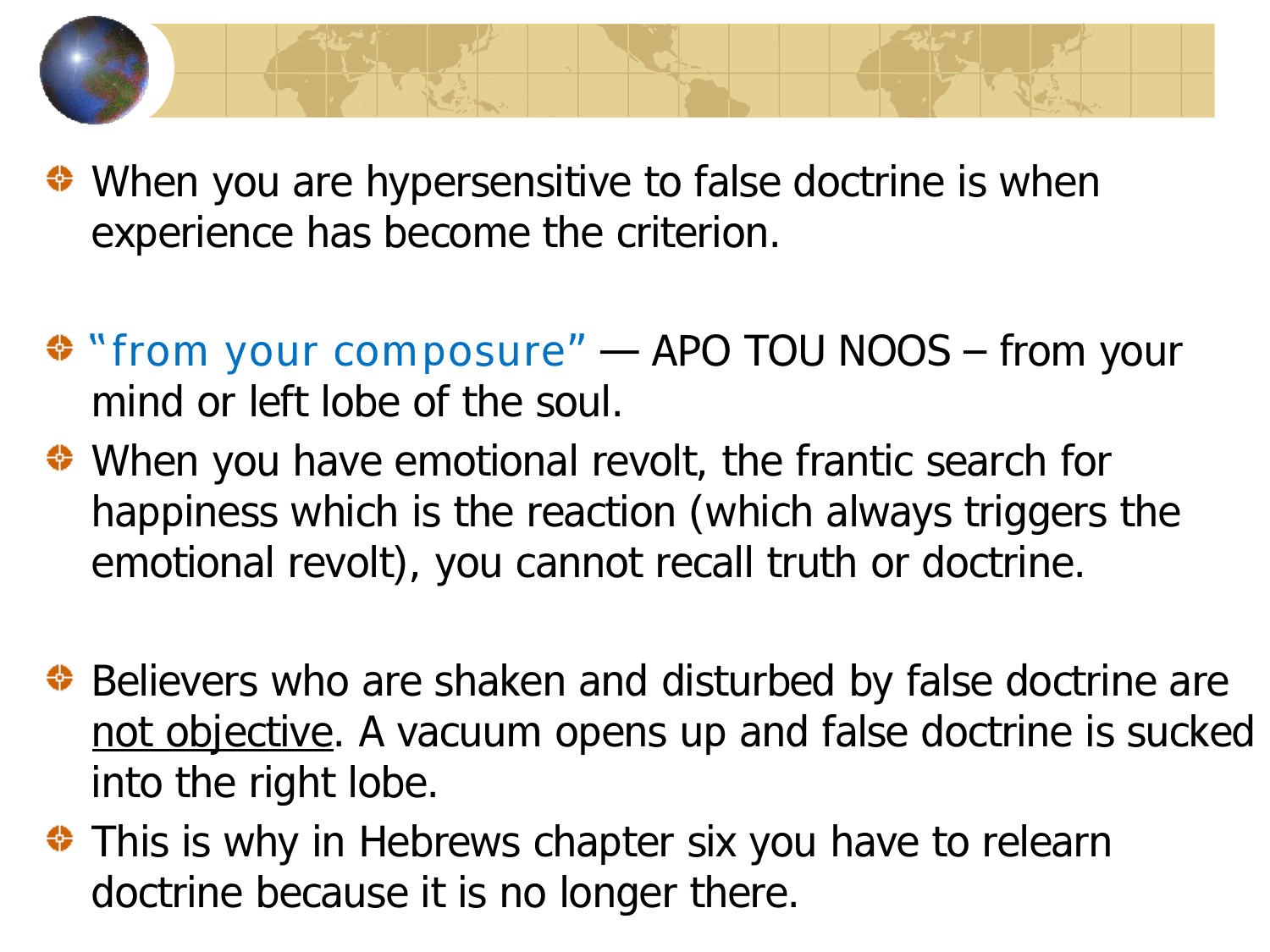

When you are hypersensitive to false doctrine is when experience has become the criterion.

“from your composure” — APO TOU NOOS – from your mind or left lobe of the soul.
When you have emotional revolt, the frantic search for happiness which is the reaction (which always triggers the emotional revolt), you cannot recall truth or doctrine.

Believers who are shaken and disturbed by false doctrine are not objective. A vacuum opens up and false doctrine is sucked into the right lobe.
This is why in Hebrews chapter six you have to relearn doctrine because it is no longer there.